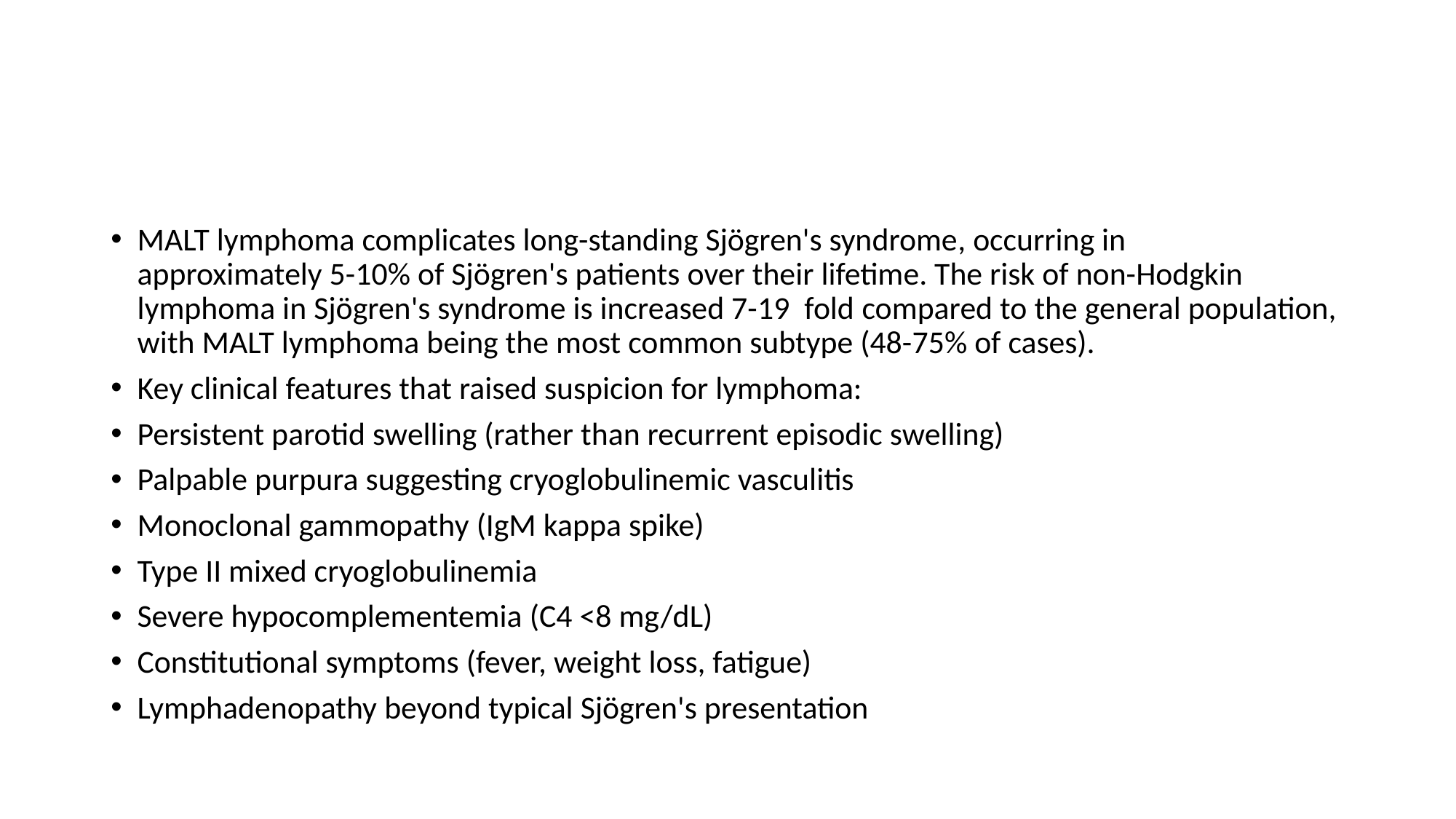

#
MALT lymphoma complicates long-standing Sjögren's syndrome, occurring in approximately 5-10% of Sjögren's patients over their lifetime. The risk of non-Hodgkin lymphoma in Sjögren's syndrome is increased 7-19  fold compared to the general population, with MALT lymphoma being the most common subtype (48-75% of cases).
Key clinical features that raised suspicion for lymphoma:
Persistent parotid swelling (rather than recurrent episodic swelling)
Palpable purpura suggesting cryoglobulinemic vasculitis
Monoclonal gammopathy (IgM kappa spike)
Type II mixed cryoglobulinemia
Severe hypocomplementemia (C4 <8 mg/dL)
Constitutional symptoms (fever, weight loss, fatigue)
Lymphadenopathy beyond typical Sjögren's presentation